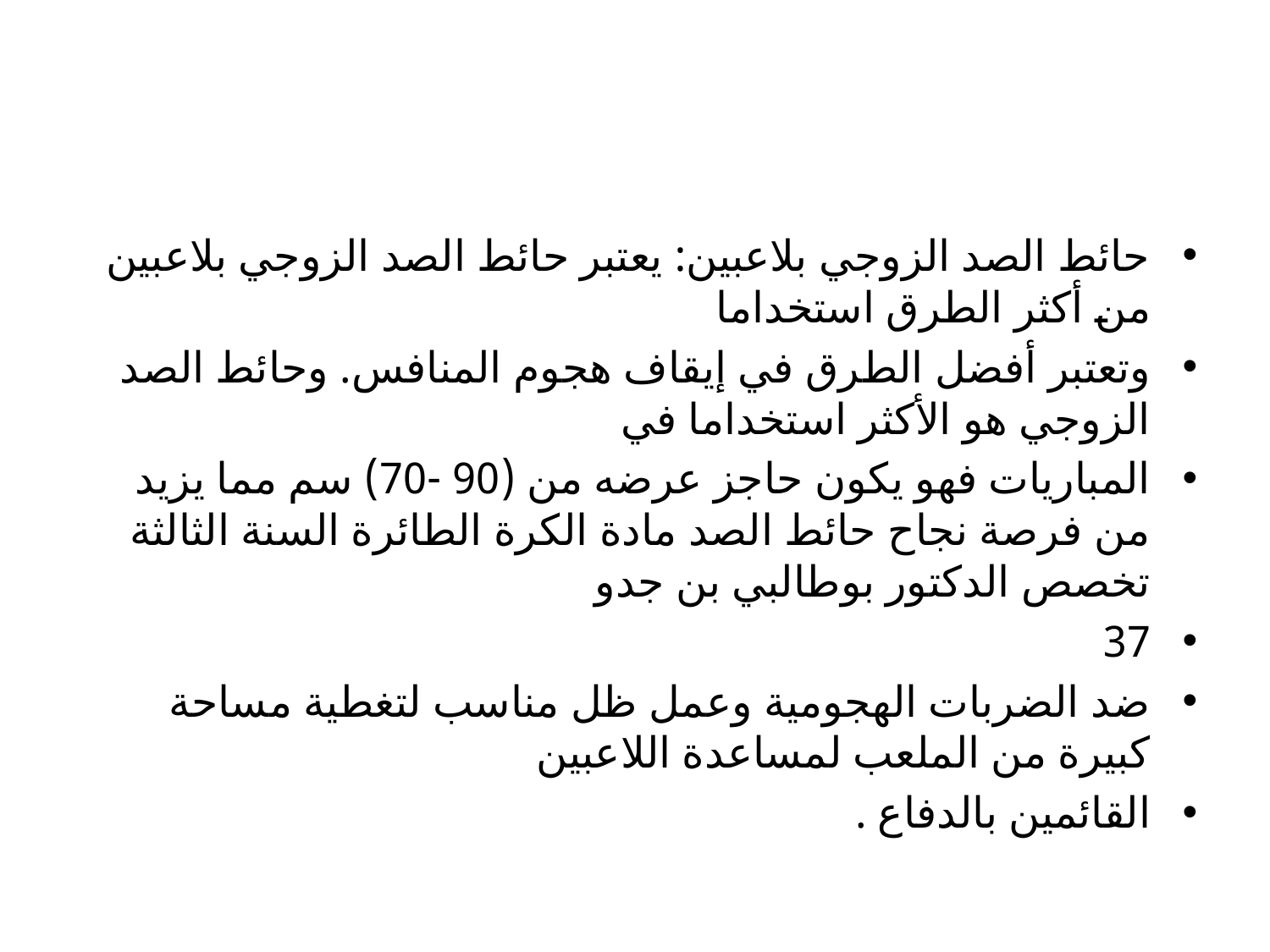

#
حائط الصد الزوجي بلاعبین: یعتبر حائط الصد الزوجي بلاعبین من أكثر الطرق استخداما
وتعتبر أفضل الطرق في إیقاف هجوم المنافس. وحائط الصد الزوجي هو الأكثر استخداما في
المباریات فهو یكون حاجز عرضه من (90 -70) سم مما یزید من فرصة نجاح حائط الصد مادة الكرة الطائرة السنة الثالثة تخصص الدكتور بوطالبي بن جدو
37
ضد الضربات الهجومیة وعمل ظل مناسب لتغطیة مساحة كبیرة من الملعب لمساعدة اللاعبین
القائمین بالدفاع .